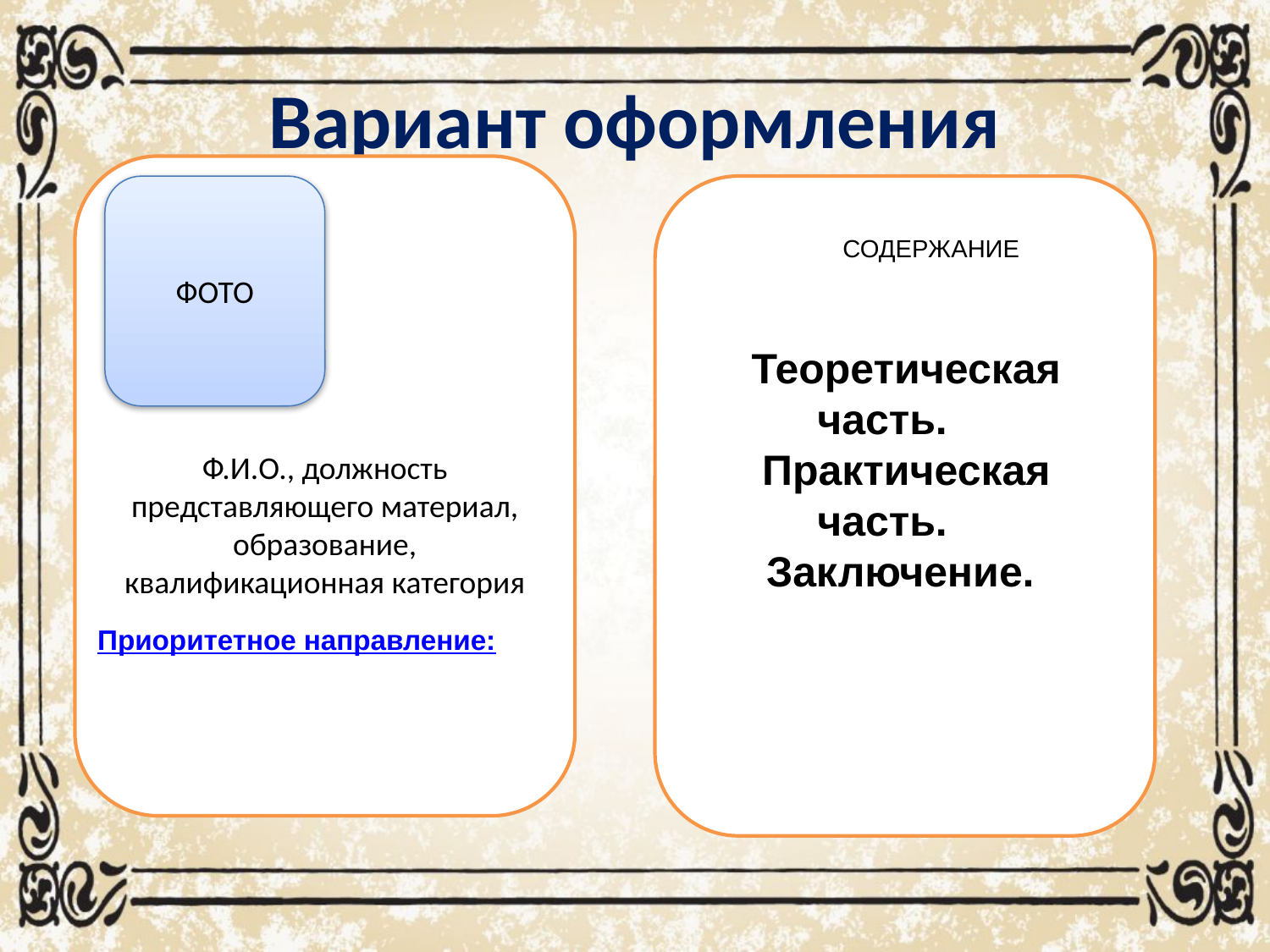

# Вариант оформления

Ф.И.О., должность представляющего материал, образование, квалификационная категория
ФОТО

СОДЕРЖАНИЕ
Теоретическая часть.
Практическая часть.
Заключение.
Приоритетное направление: